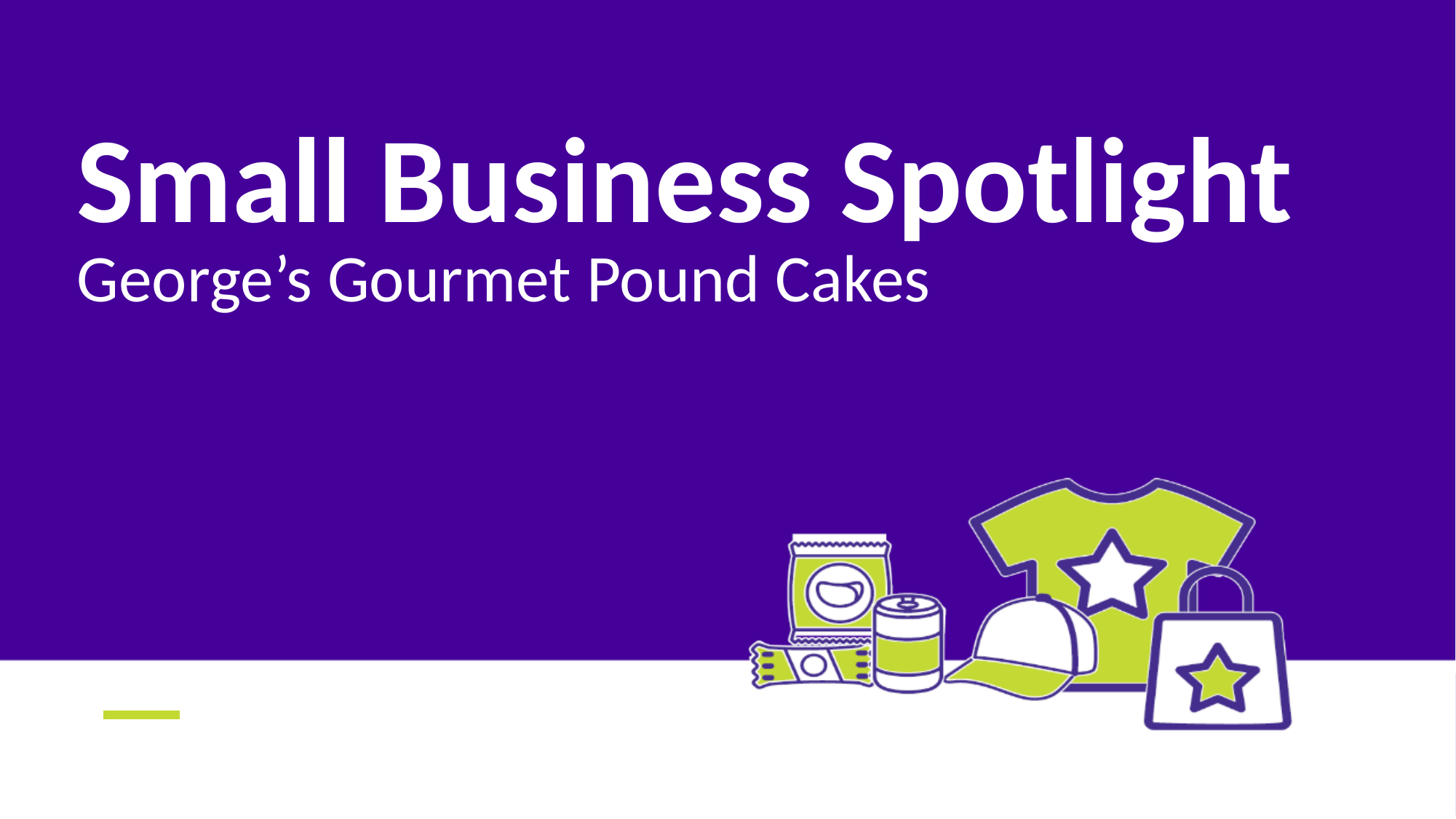

Small Business Spotlight

George’s Gourmet Pound Cakes